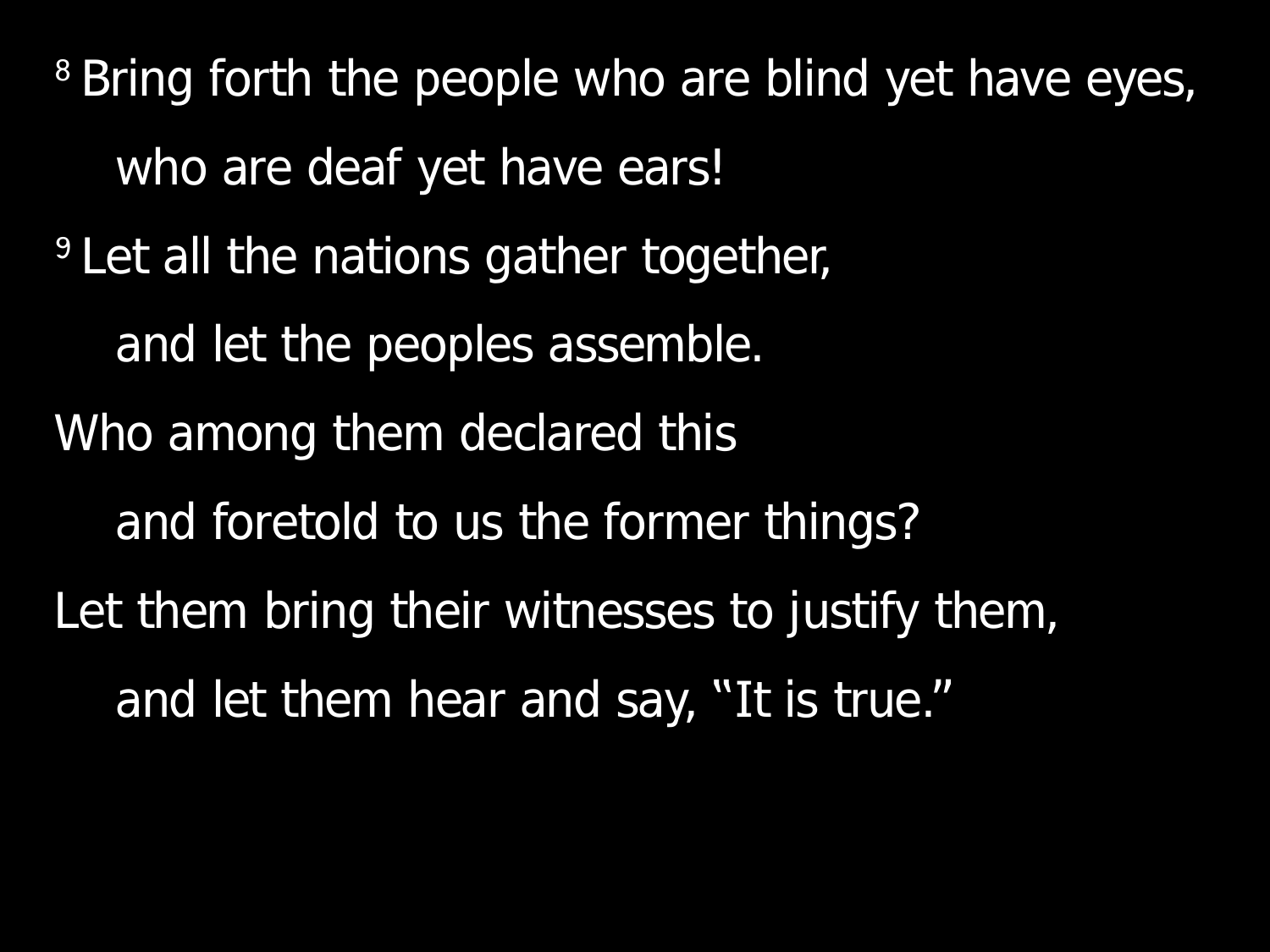

8 Bring forth the people who are blind yet have eyes,
    who are deaf yet have ears!
9 Let all the nations gather together,
    and let the peoples assemble.
Who among them declared this
    and foretold to us the former things?
Let them bring their witnesses to justify them,
    and let them hear and say, “It is true.”